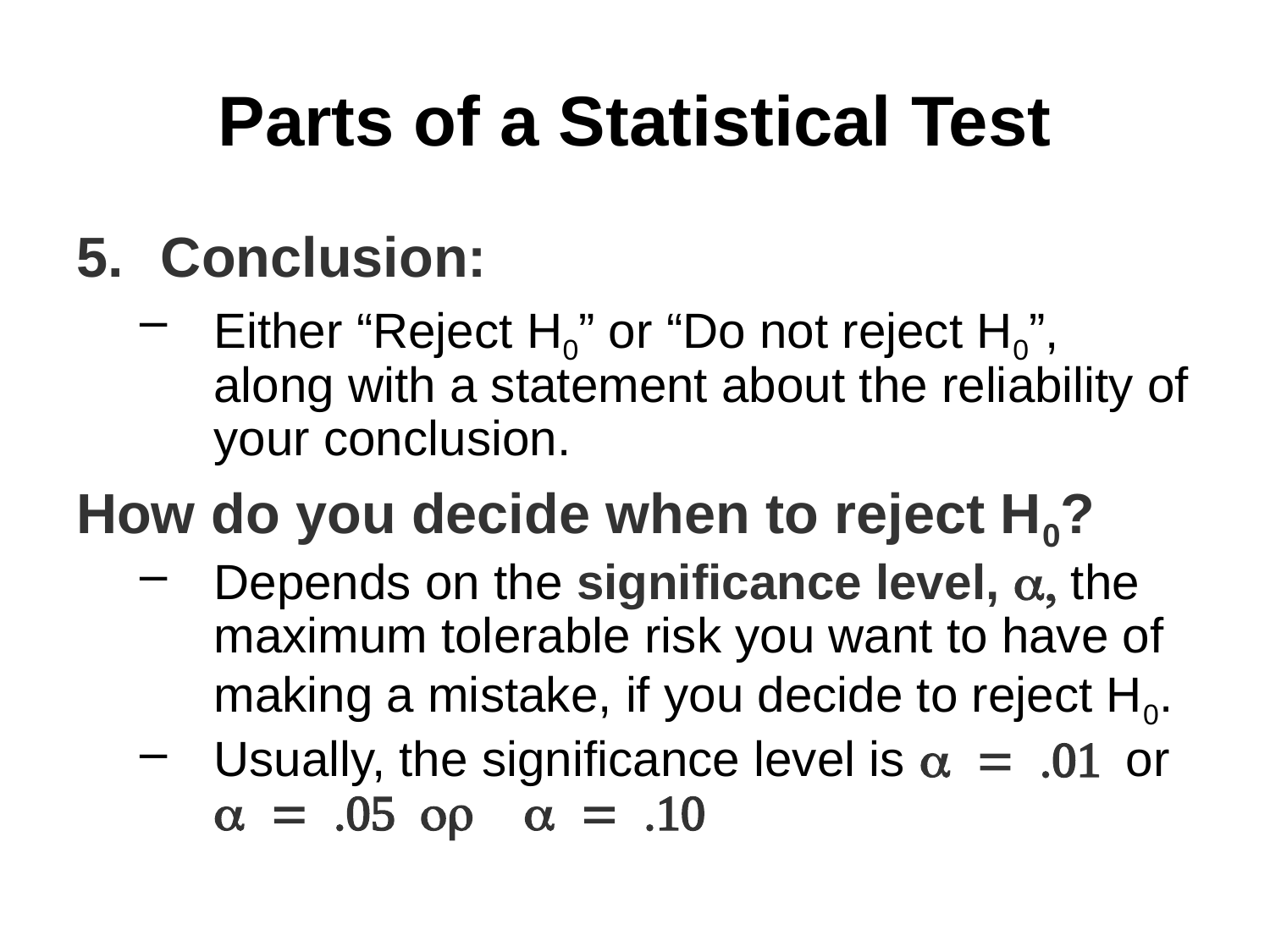

# Parts of a Statistical Test
Conclusion:
Either “Reject H0” or “Do not reject H0”, along with a statement about the reliability of your conclusion.
How do you decide when to reject H0?
Depends on the significance level, α, the maximum tolerable risk you want to have of making a mistake, if you decide to reject H0.
Usually, the significance level is α = .01 or α = .05 ορ  α = .10